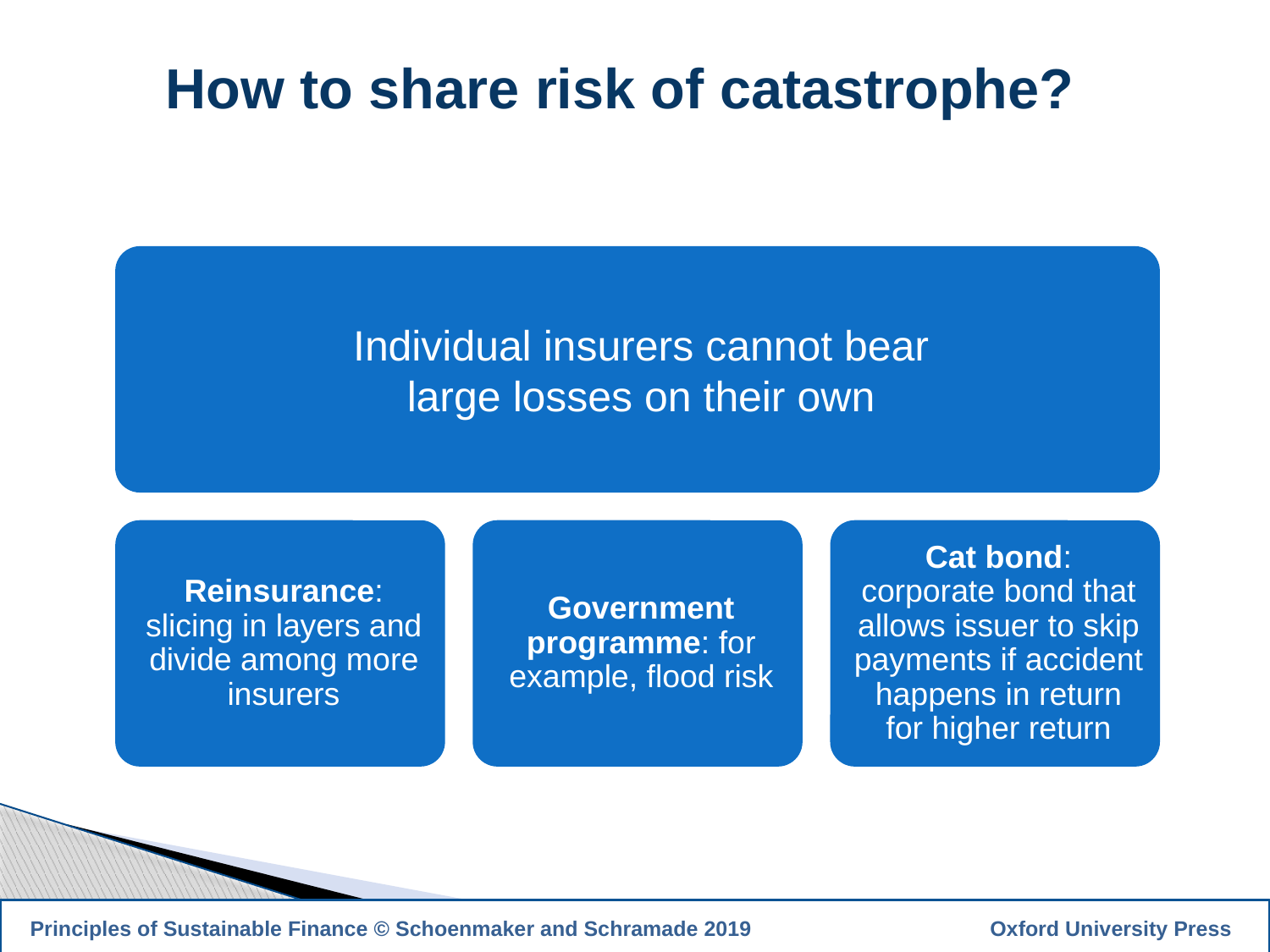

How to share risk of catastrophe?
Individual insurers cannot bear
large losses on their own
Reinsurance: slicing in layers and divide among more insurers
Government programme: for example, flood risk
Cat bond: corporate bond that allows issuer to skip payments if accident happens in return for higher return

   Principles of Sustainable Finance © Schoenmaker and Schramade 2019		               Oxford University Press